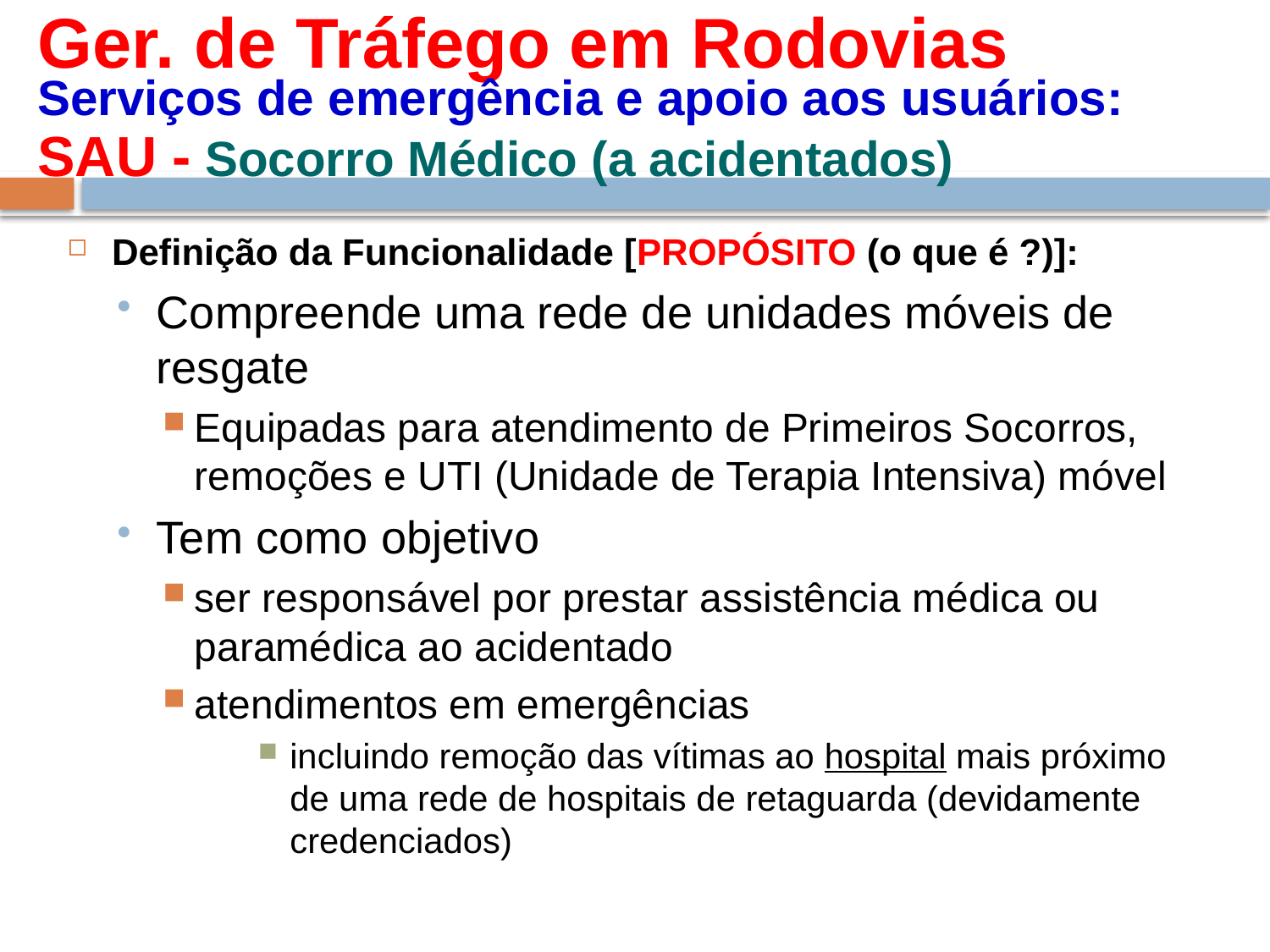

# Ger. de Tráfego em Rodovias Serviços de emergência e apoio aos usuários: SAU - Socorro Médico (a acidentados)
Definição da Funcionalidade [PROPÓSITO (o que é ?)]:
Compreende uma rede de unidades móveis de resgate
Equipadas para atendimento de Primeiros Socorros, remoções e UTI (Unidade de Terapia Intensiva) móvel
Tem como objetivo
ser responsável por prestar assistência médica ou paramédica ao acidentado
atendimentos em emergências
incluindo remoção das vítimas ao hospital mais próximo de uma rede de hospitais de retaguarda (devidamente credenciados)